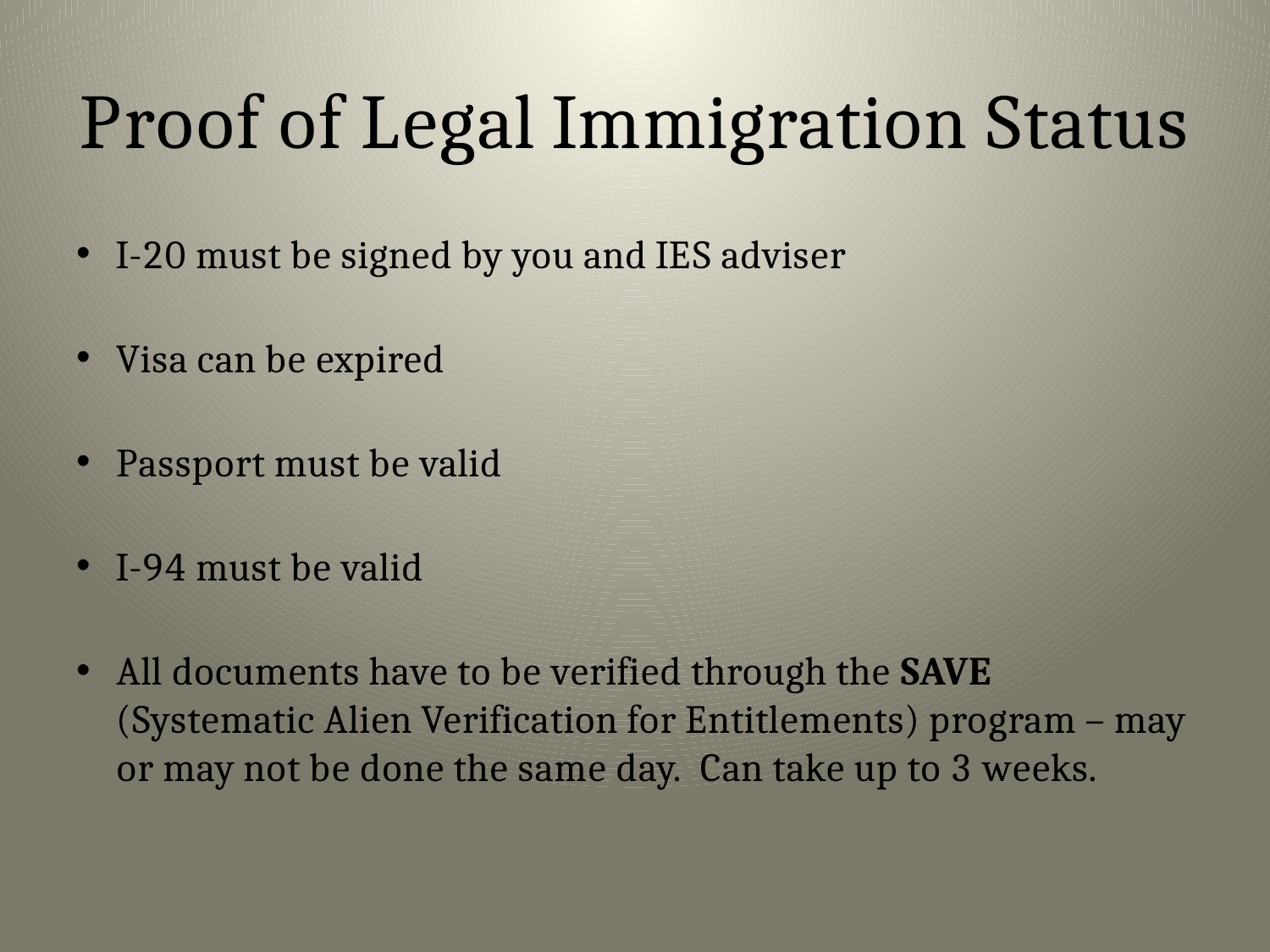

# Proof of Legal Immigration Status
I-20 must be signed by you and IES adviser
Visa can be expired
Passport must be valid
I-94 must be valid
All documents have to be verified through the SAVE (Systematic Alien Verification for Entitlements) program – may or may not be done the same day.  Can take up to 3 weeks.